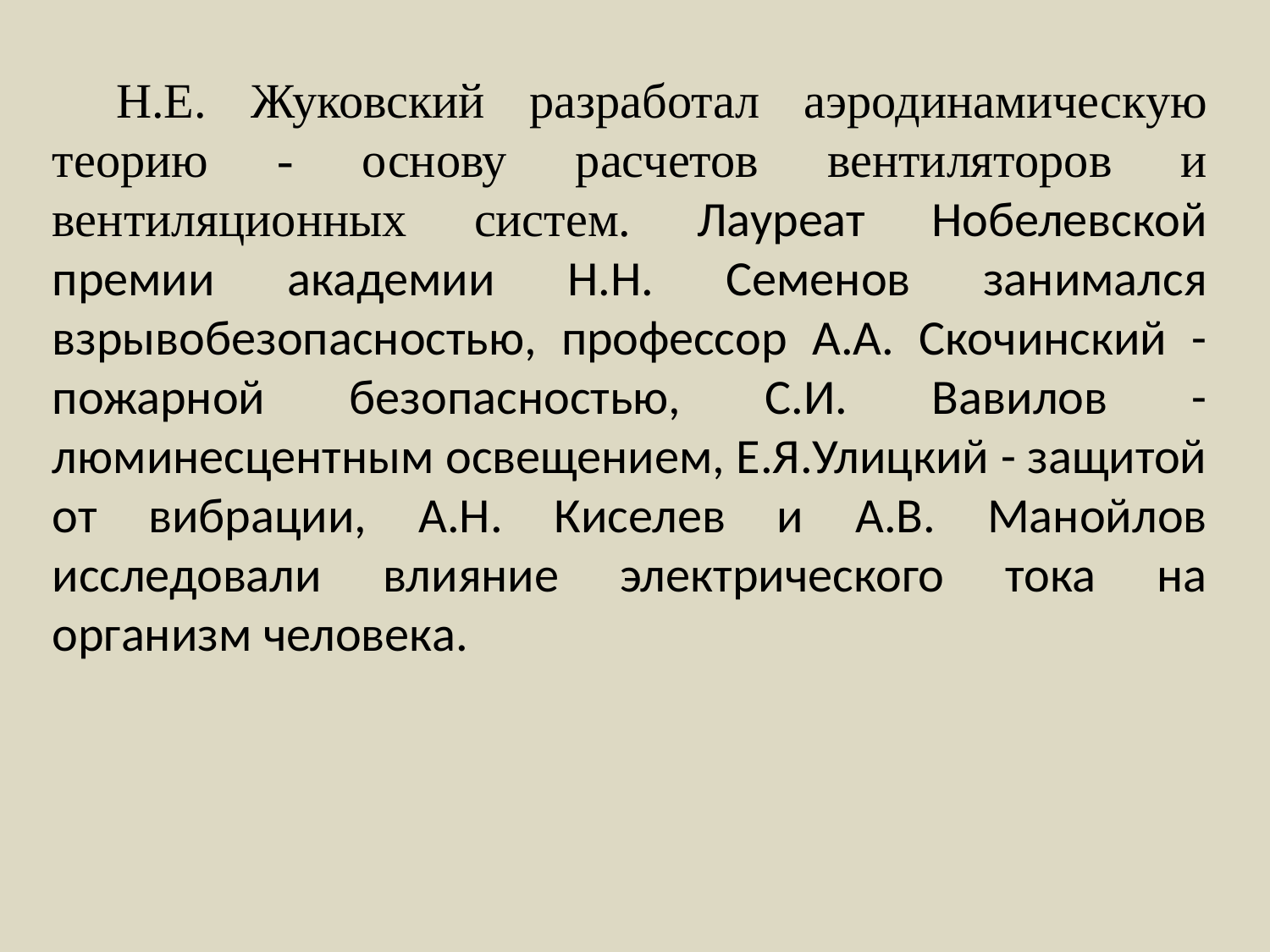

Н.Е. Жуковский разработал аэродинамическую теорию - основу расчетов вентиляторов и вентиляционных систем. Лауреат Нобелевской премии академии Н.Н. Семенов занимался взрывобезопасностью, профессор А.А. Скочинский - пожарной безопасностью, С.И. Вавилов - люминесцентным освещением, Е.Я.Улицкий - защитой от вибрации, А.Н. Киселев и А.В. Манойлов исследовали влияние электрического тока на организм человека.